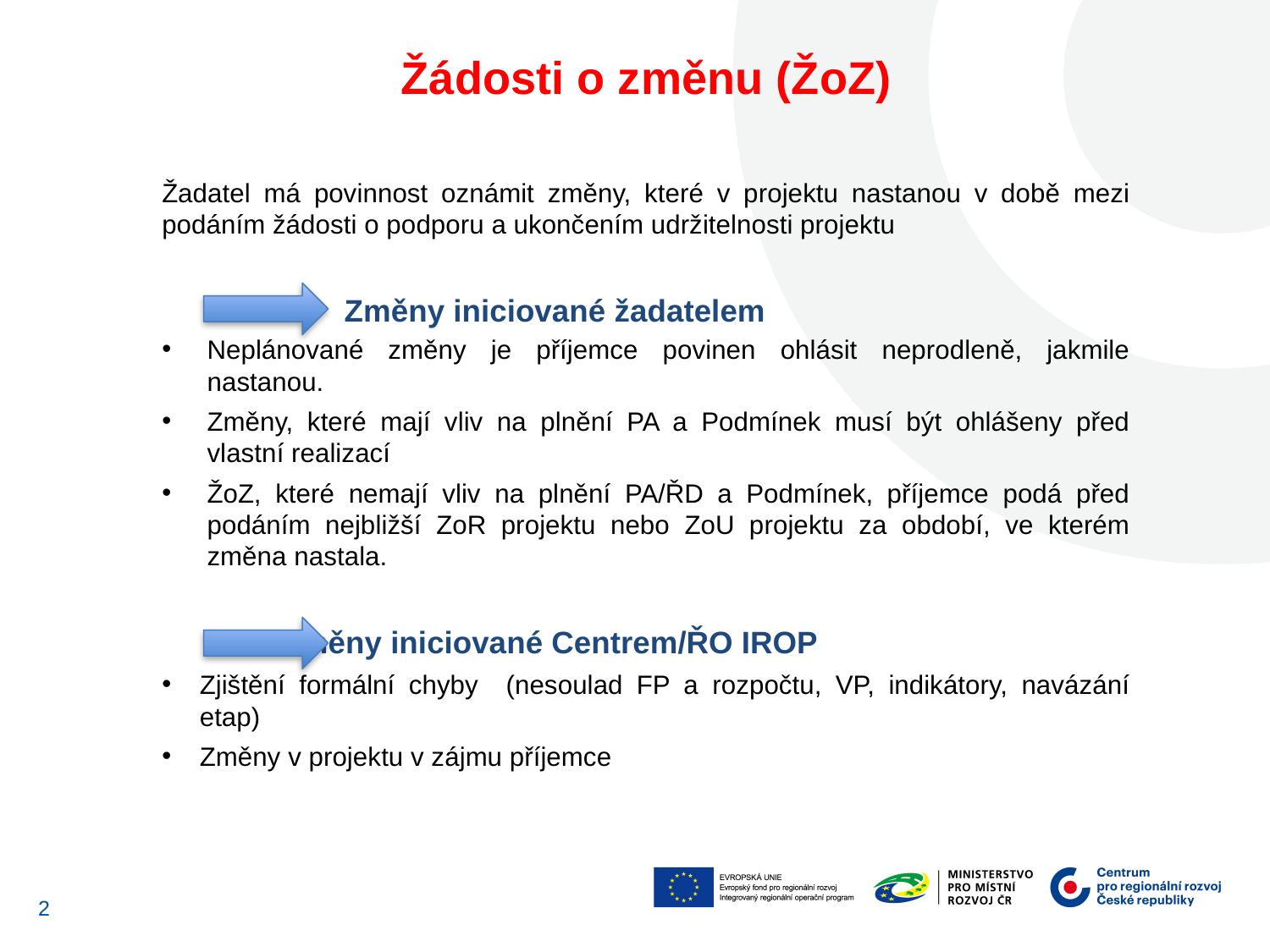

Žádosti o změnu (ŽoZ)
Žadatel má povinnost oznámit změny, které v projektu nastanou v době mezi podáním žádosti o podporu a ukončením udržitelnosti projektu

      Změny iniciované žadatelem
Neplánované změny je příjemce povinen ohlásit neprodleně, jakmile nastanou.
Změny, které mají vliv na plnění PA a Podmínek musí být ohlášeny před vlastní realizací
ŽoZ, které nemají vliv na plnění PA/ŘD a Podmínek, příjemce podá před podáním nejbližší ZoR projektu nebo ZoU projektu za období, ve kterém změna nastala.

			 Změny iniciované Centrem/ŘO IROP
Zjištění formální chyby  (nesoulad FP a rozpočtu, VP, indikátory, navázání etap)
Změny v projektu v zájmu příjemce

2